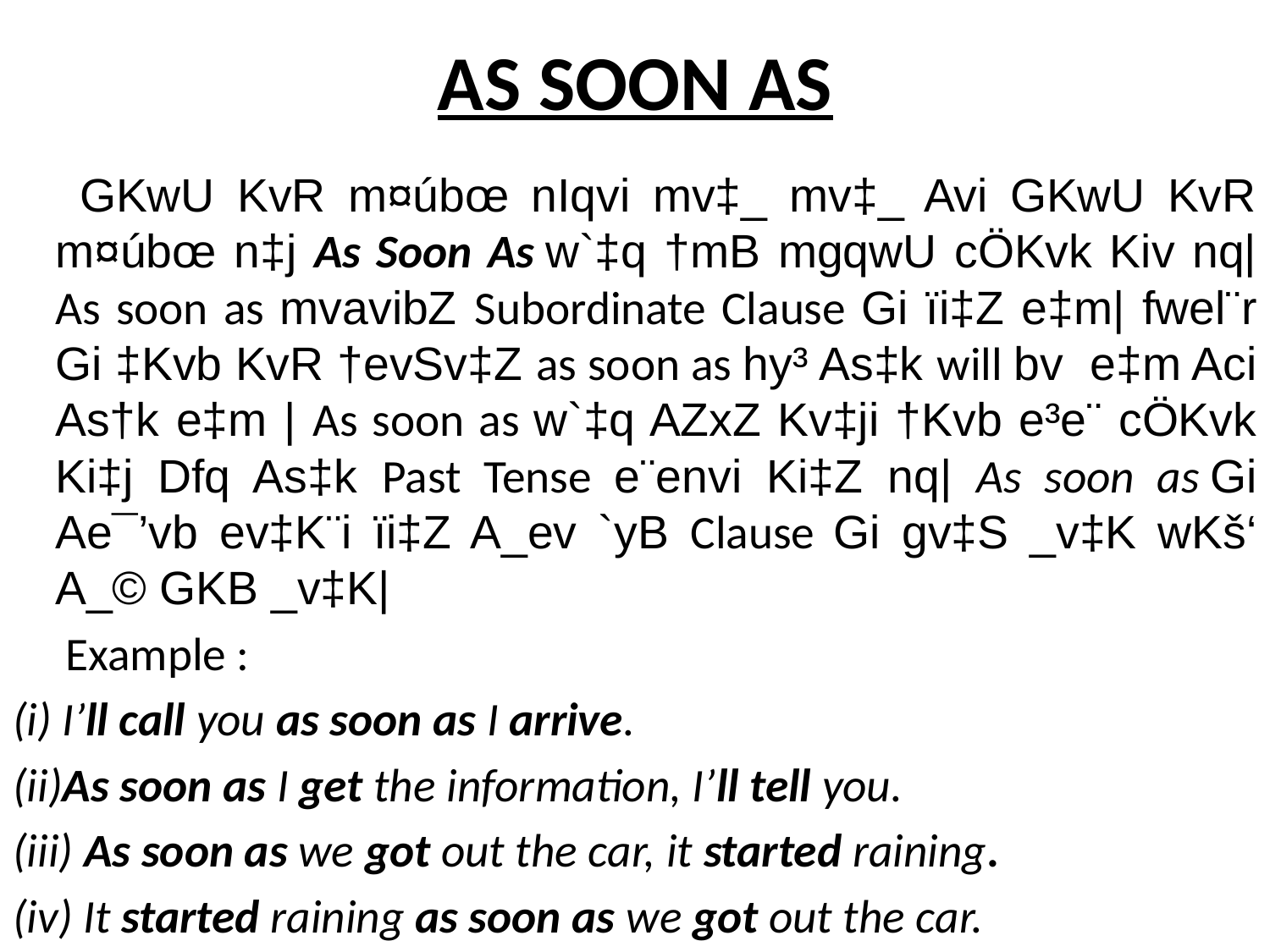

# AS SOON AS
   GKwU KvR m¤úbœ nIqvi mv‡_ mv‡_ Avi GKwU KvR m¤úbœ n‡j As Soon As w`‡q †mB mgqwU cÖKvk Kiv nq| As soon as mvavibZ Subordinate Clause Gi ïi‡Z e‡m| fwel¨r Gi ‡Kvb KvR †evSv‡Z as soon as hy³ As‡k will bv  e‡m Aci As†k e‡m | As soon as w`‡q AZxZ Kv‡ji †Kvb e³e¨ cÖKvk Ki‡j Dfq As‡k Past Tense e¨envi Ki‡Z nq| As soon as Gi Ae¯’vb ev‡K¨i ïi‡Z A_ev `yB Clause Gi gv‡S _v‡K wKš‘ A_© GKB _v‡K|
     Example :
(i) I’ll call you as soon as I arrive.
(ii)As soon as I get the information, I’ll tell you.
(iii) As soon as we got out the car, it started raining.
(iv) It started raining as soon as we got out the car.